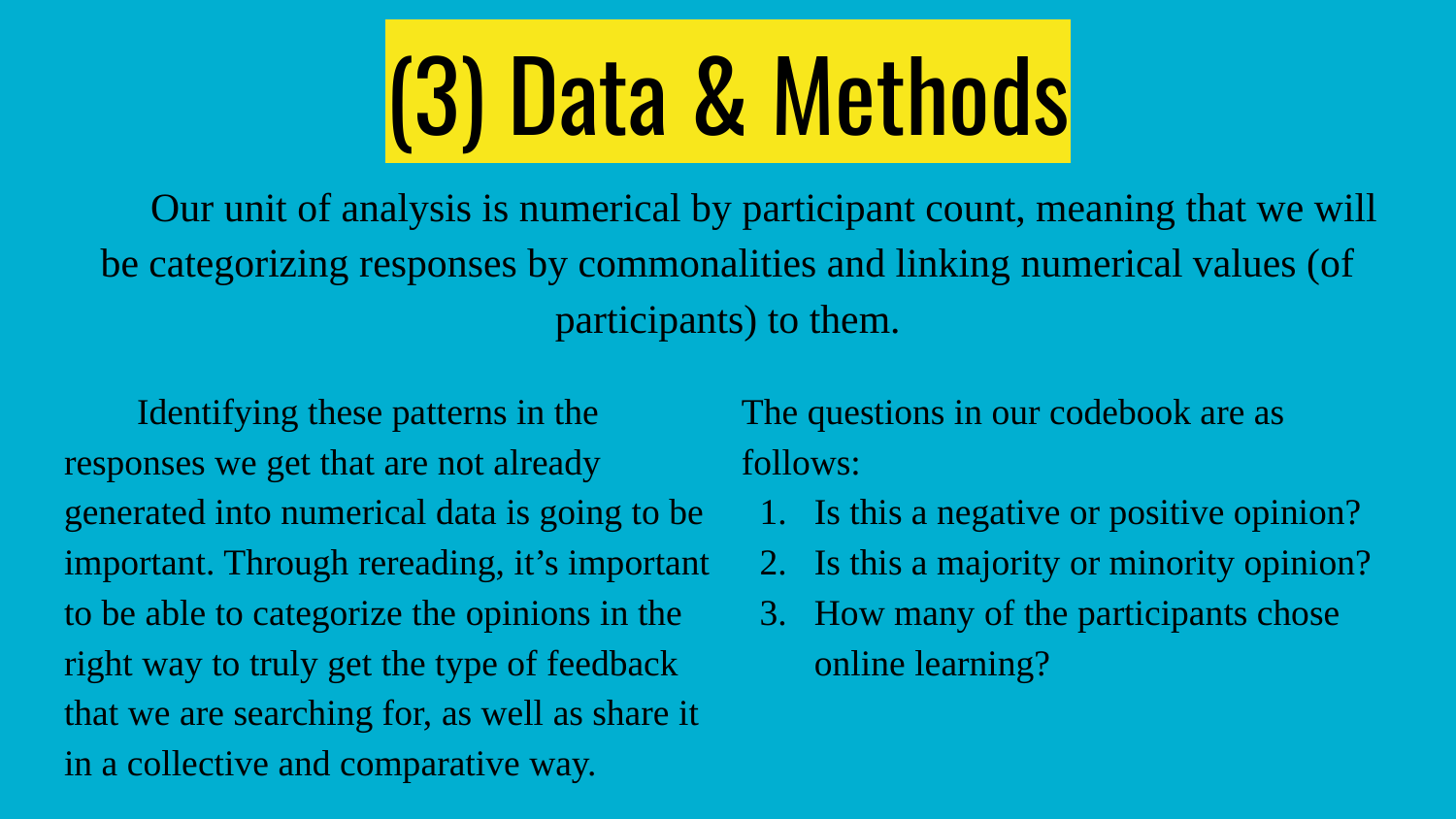

# (3) Data & Methods
Our unit of analysis is numerical by participant count, meaning that we will be categorizing responses by commonalities and linking numerical values (of participants) to them.
Identifying these patterns in the responses we get that are not already generated into numerical data is going to be important. Through rereading, it’s important to be able to categorize the opinions in the right way to truly get the type of feedback that we are searching for, as well as share it in a collective and comparative way.
The questions in our codebook are as follows:
Is this a negative or positive opinion?
Is this a majority or minority opinion?
How many of the participants chose online learning?